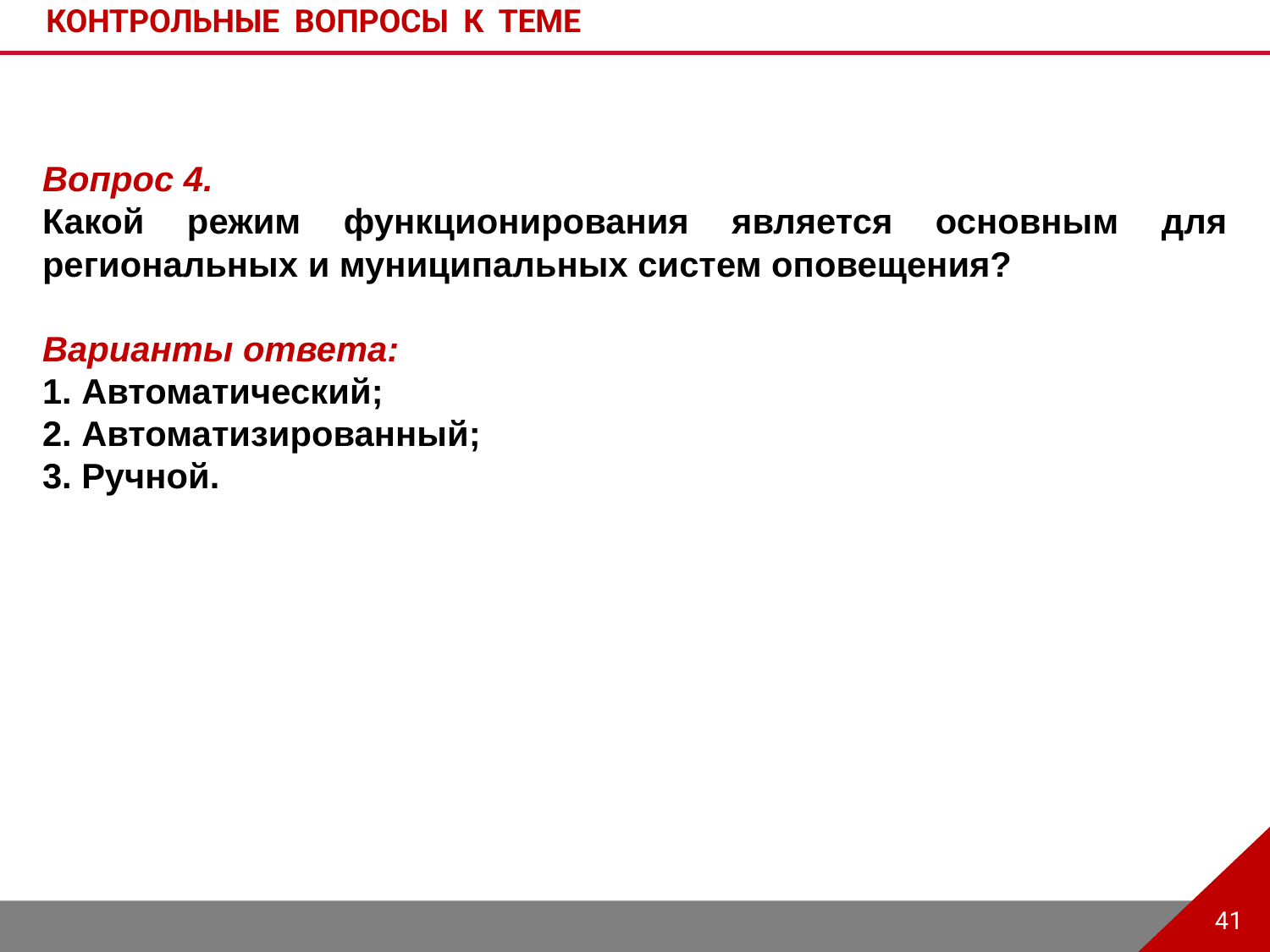

контрольные  вопросы  к  теме

Вопрос 4.
Какой режим функционирования является основным для региональных и муниципальных систем оповещения?

Варианты ответа:
1. Автоматический;
2. Автоматизированный;
3. Ручной.

41